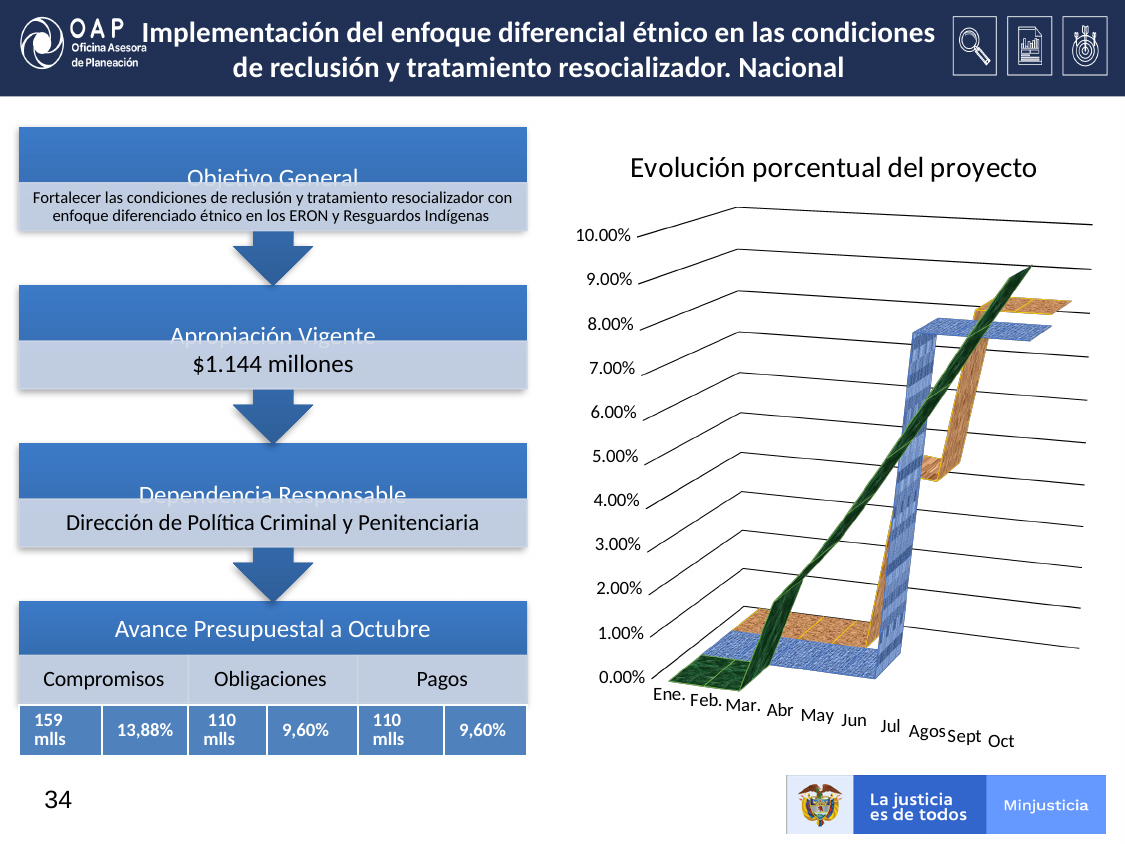

# Implementación del enfoque diferencial étnico en las condiciones de reclusión y tratamiento resocializador. Nacional
Avance Presupuestal a Octubre
Compromisos
Obligaciones
Pagos
Dependencia Responsable
Dirección de Política Criminal y Penitenciaria
Apropiación Vigente
$1.144 millones
Objetivo General
Fortalecer las condiciones de reclusión y tratamiento resocializador con enfoque diferenciado étnico en los ERON y Resguardos Indígenas

[unsupported chart]

| 159 mlls | 13,88% | 110 mlls | 9,60% | 110 mlls | 9,60% |
| --- | --- | --- | --- | --- | --- |
34